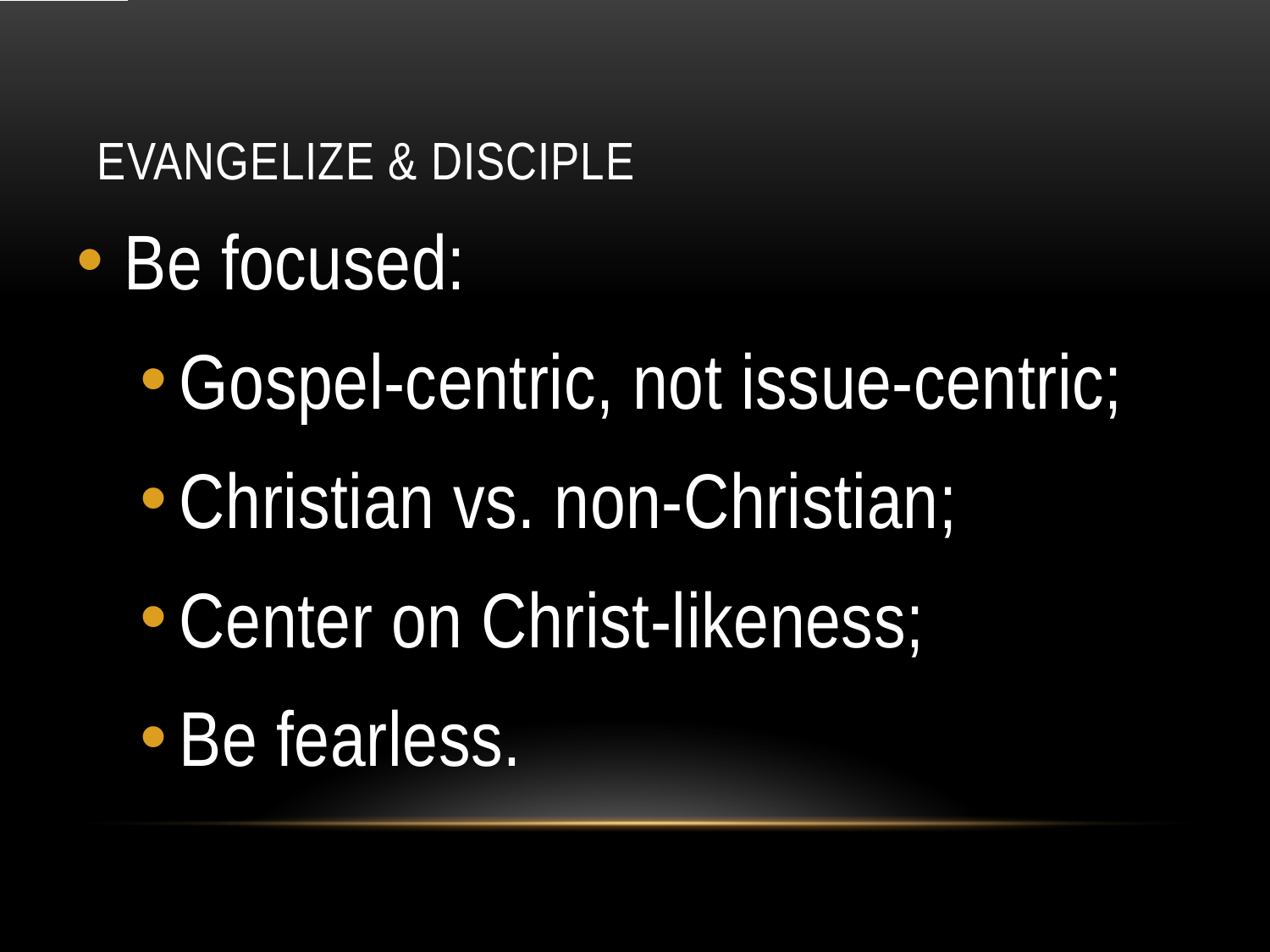

# Evangelize & Disciple
Be focused:
Gospel-centric, not issue-centric;
Christian vs. non-Christian;
Center on Christ-likeness;
Be fearless.